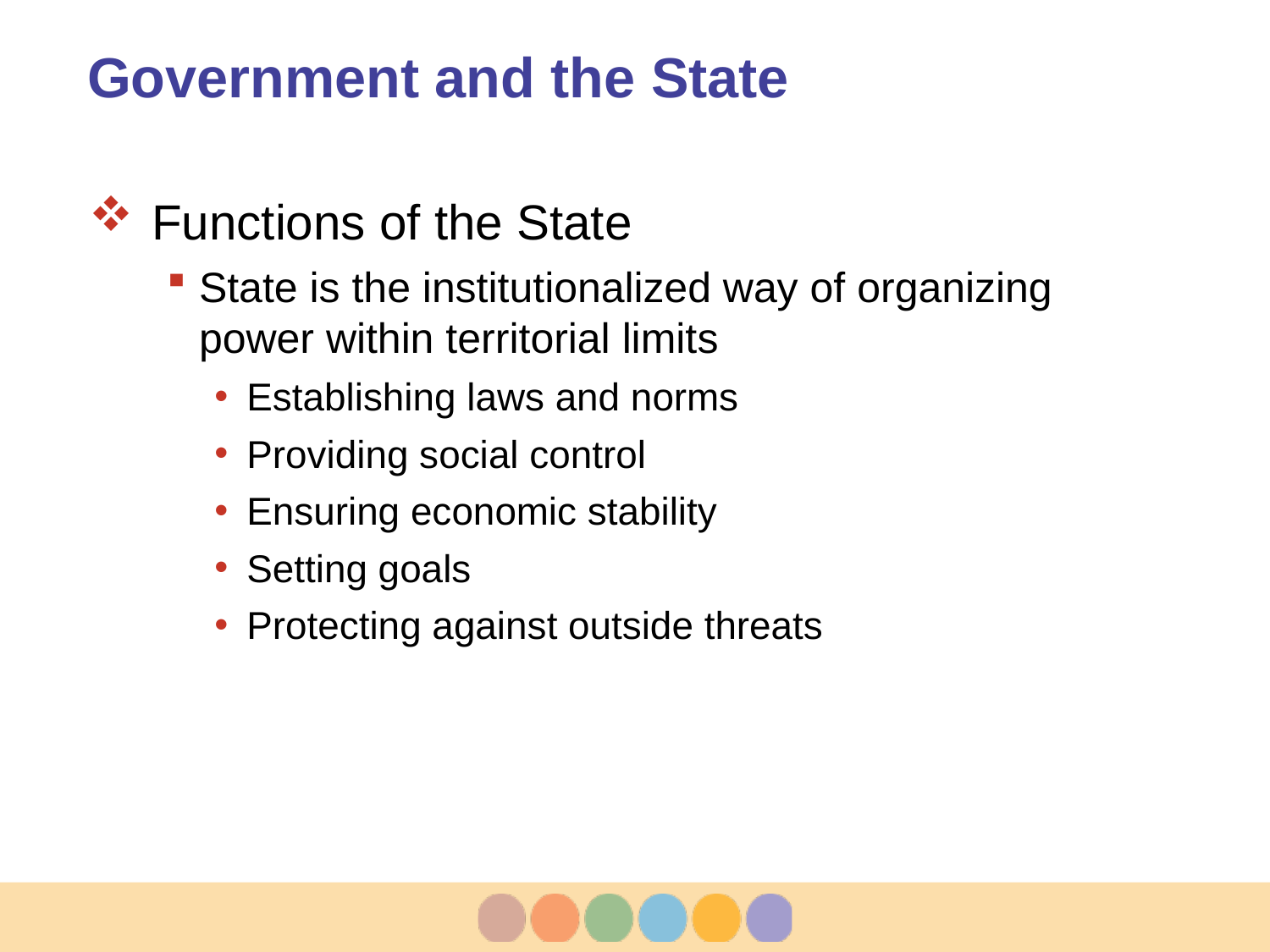

# Government and the State
Functions of the State
State is the institutionalized way of organizing power within territorial limits
Establishing laws and norms
Providing social control
Ensuring economic stability
Setting goals
Protecting against outside threats